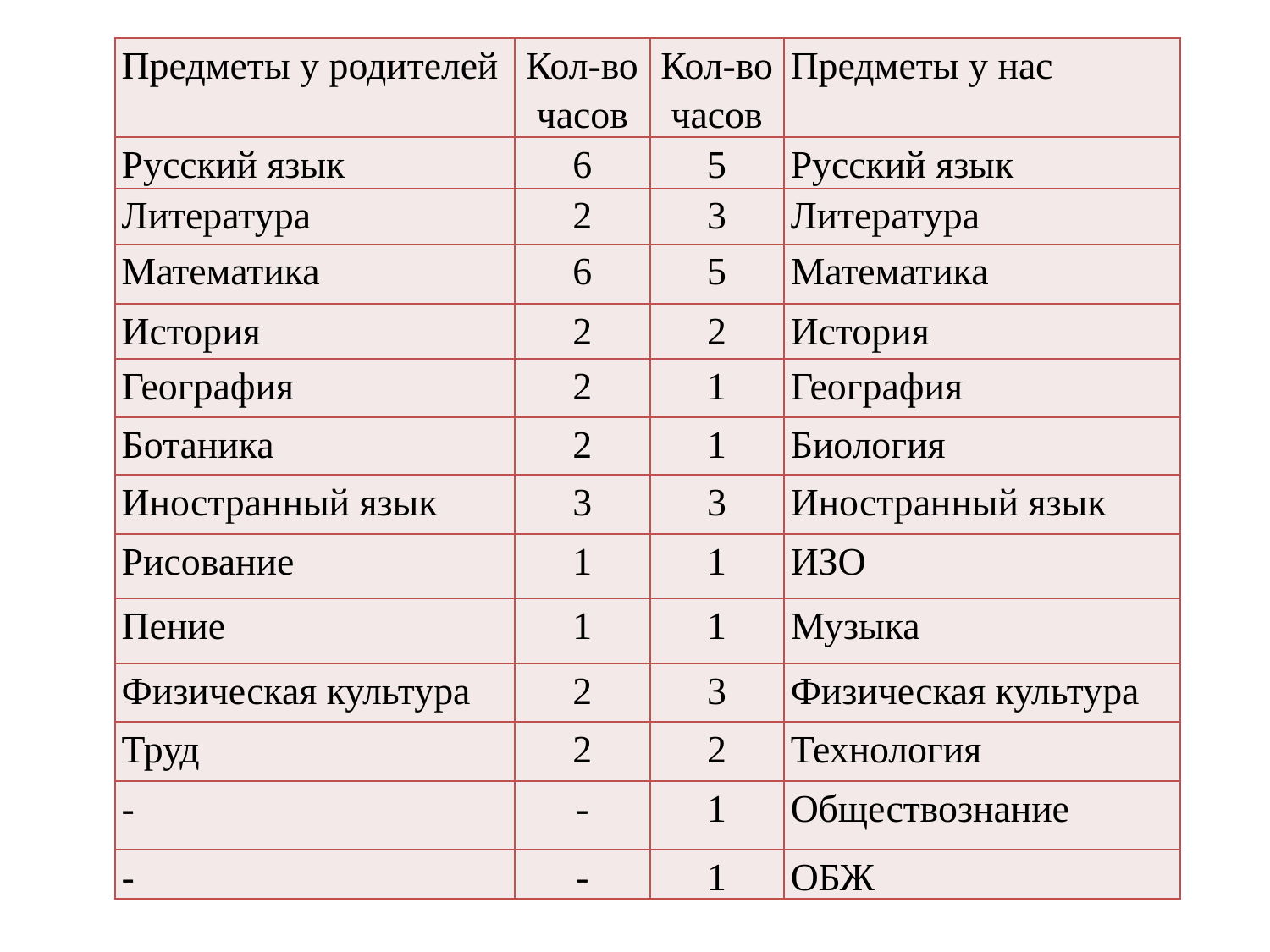

| Предметы у родителей | Кол-во часов | Кол-во часов | Предметы у нас |
| --- | --- | --- | --- |
| Русский язык | 6 | 5 | Русский язык |
| Литература | 2 | 3 | Литература |
| Математика | 6 | 5 | Математика |
| История | 2 | 2 | История |
| География | 2 | 1 | География |
| Ботаника | 2 | 1 | Биология |
| Иностранный язык | 3 | 3 | Иностранный язык |
| Рисование | 1 | 1 | ИЗО |
| Пение | 1 | 1 | Музыка |
| Физическая культура | 2 | 3 | Физическая культура |
| Труд | 2 | 2 | Технология |
| - | - | 1 | Обществознание |
| - | - | 1 | ОБЖ |
| Предметы у родителей | Кол-во часов | Кол-во часов | Предметы у нас |
| --- | --- | --- | --- |
| Русский язык | 6 | 5 | Русский язык |
| Литература | 2 | 3 | Литература |
| Математика | 6 | 5 | Математика |
| История | 2 | 2 | История |
| География | 2 | 1 | География |
| Ботаника | 2 | 1 | Биология |
| Иностранный язык | 3 | 3 | Иностранный язык |
| Рисование | 1 | 1 | ИЗО |
| Пение | 1 | 1 | Музыка |
| Физическая культура | 2 | 3 | Физическая культура |
| Труд | 2 | 2 | Технология |
| - | - | 1 | Обществознание |
| - | - | 1 | ОБЖ |